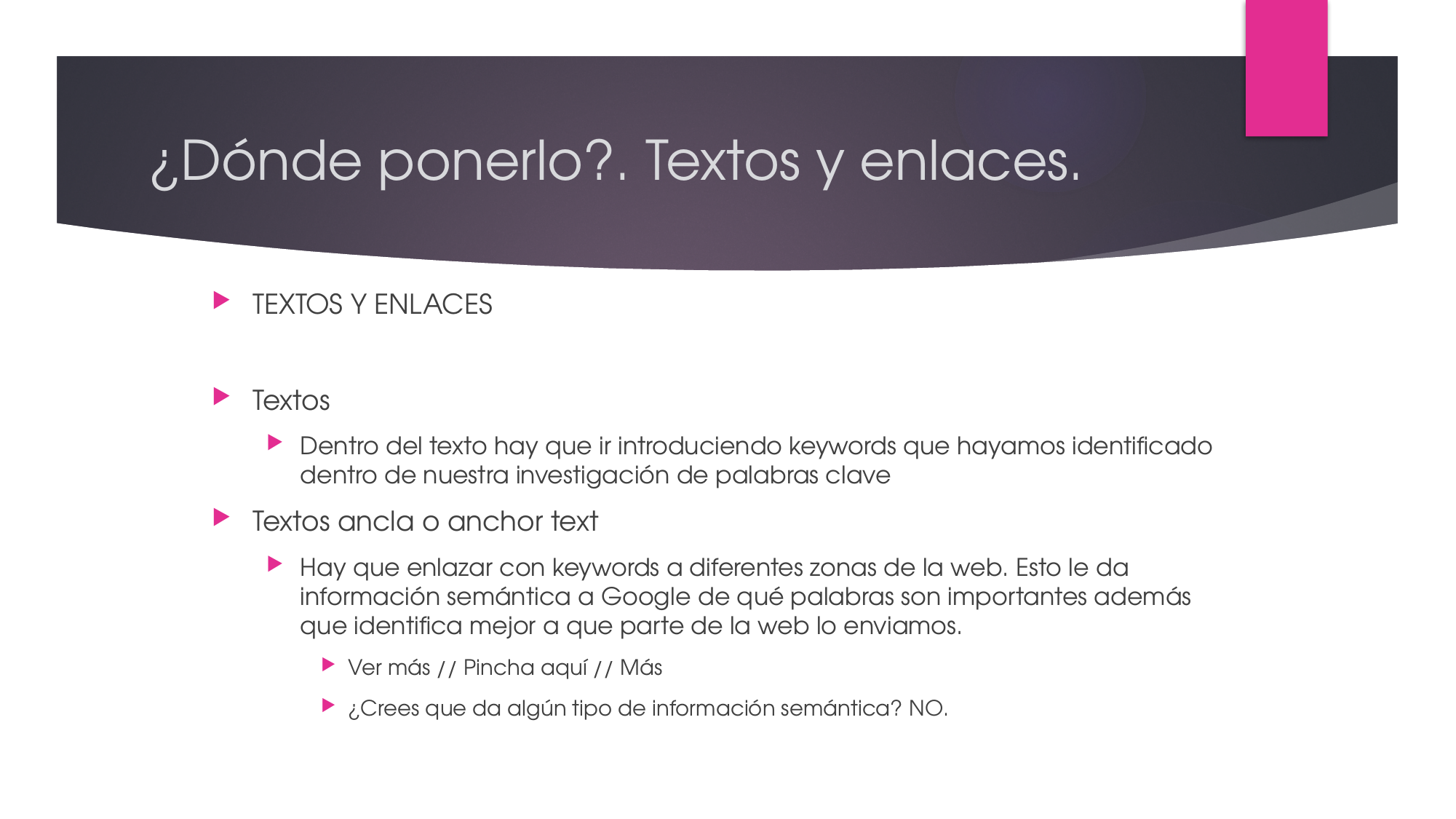

# ¿Dónde ponerlo?. Textos y enlaces.
TEXTOS Y ENLACES

Textos
Dentro del texto hay que ir introduciendo keywords que hayamos identificado dentro de nuestra investigación de palabras clave
Textos ancla o anchor text
Hay que enlazar con keywords a diferentes zonas de la web. Esto le da información semántica a Google de qué palabras son importantes además que identifica mejor a que parte de la web lo enviamos.
Ver más // Pincha aquí // Más
¿Crees que da algún tipo de información semántica? NO.